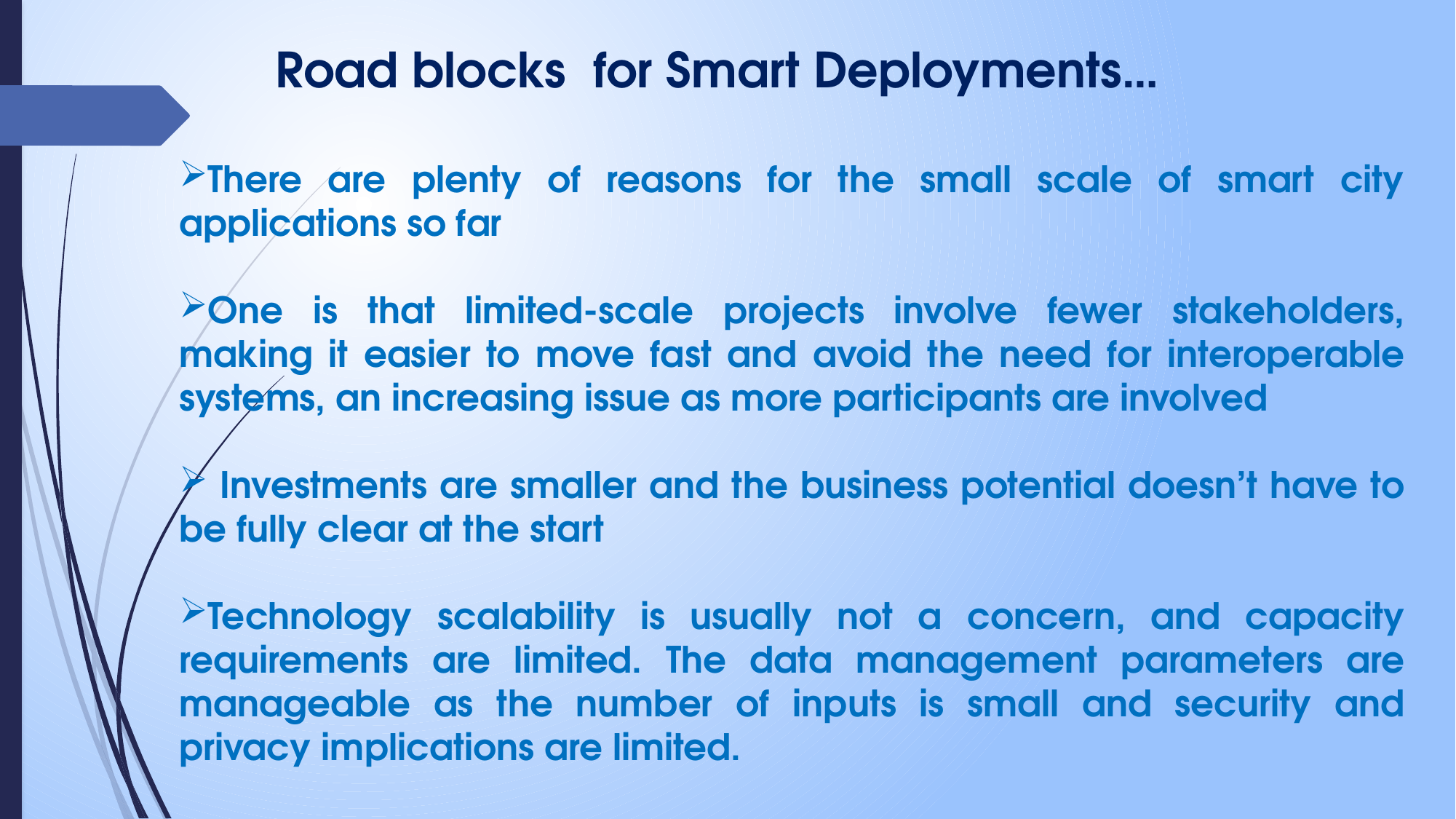

# Road blocks  for Smart Deployments…
There are plenty of reasons for the small scale of smart city applications so far

One is that limited-scale projects involve fewer stakeholders, making it easier to move fast and avoid the need for interoperable systems, an increasing issue as more participants are involved

 Investments are smaller and the business potential doesn’t have to be fully clear at the start

Technology scalability is usually not a concern, and capacity requirements are limited. The data management parameters are manageable as the number of inputs is small and security and privacy implications are limited.